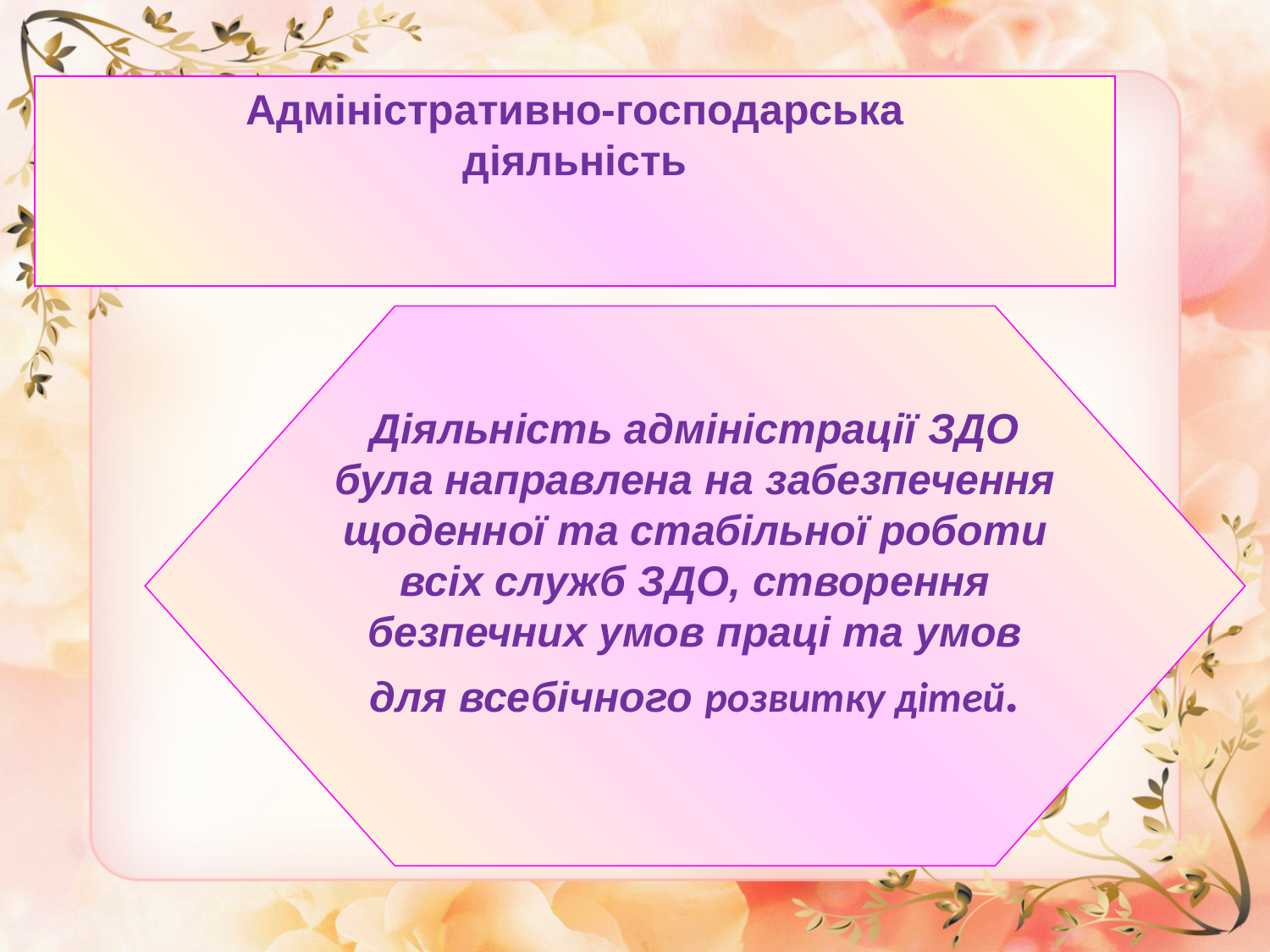

#
Адміністративно-господарська
діяльність
Діяльність адміністрації ЗДО була направлена на забезпечення щоденної та стабільної роботи всіх служб ЗДО, створення безпечних умов праці та умов для всебічного розвитку дітей.